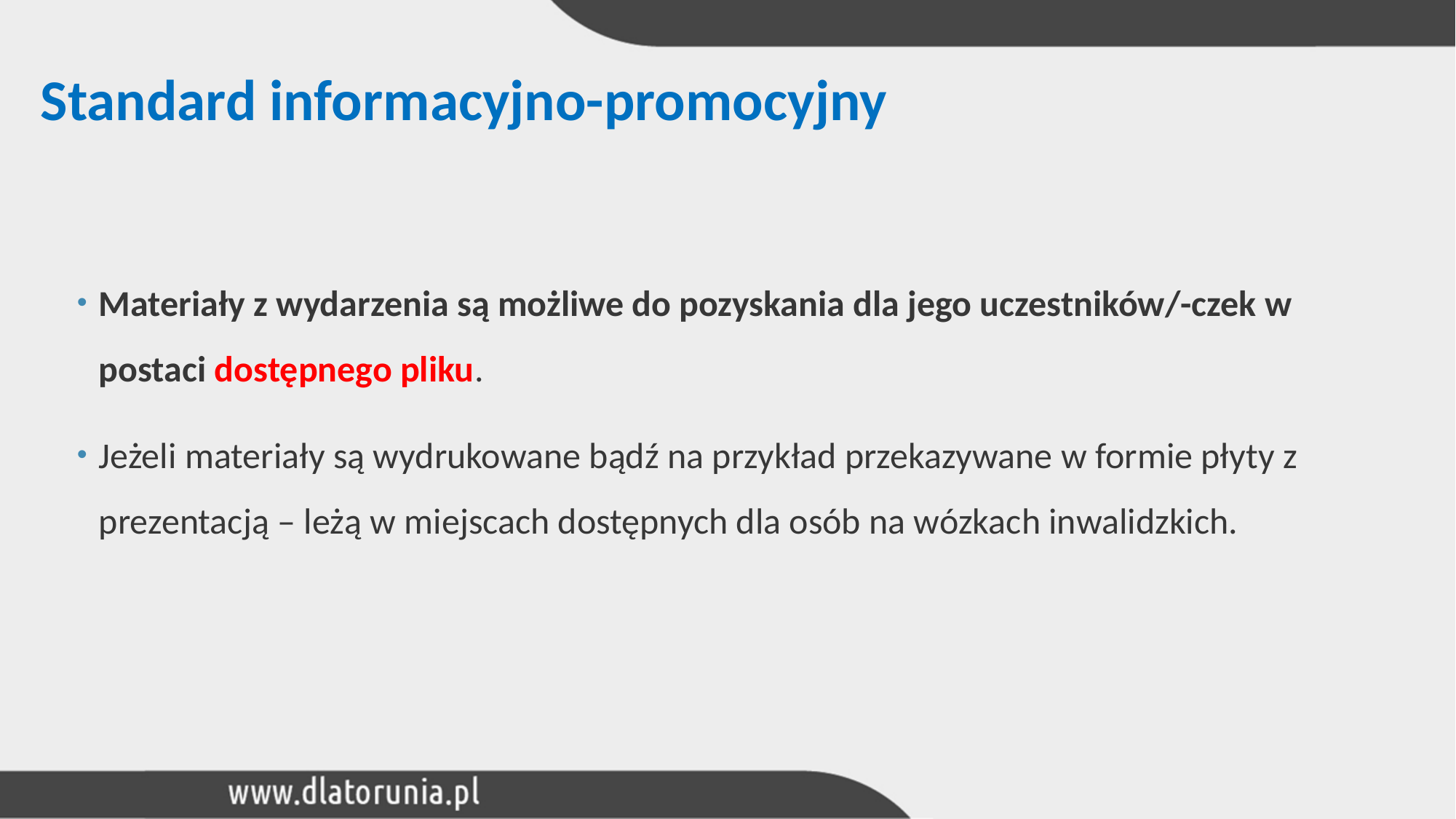

# Standard informacyjno-promocyjny
Materiały z wydarzenia są możliwe do pozyskania dla jego uczestników/-czek w postaci dostępnego pliku.
Jeżeli materiały są wydrukowane bądź na przykład przekazywane w formie płyty z prezentacją – leżą w miejscach dostępnych dla osób na wózkach inwalidzkich.